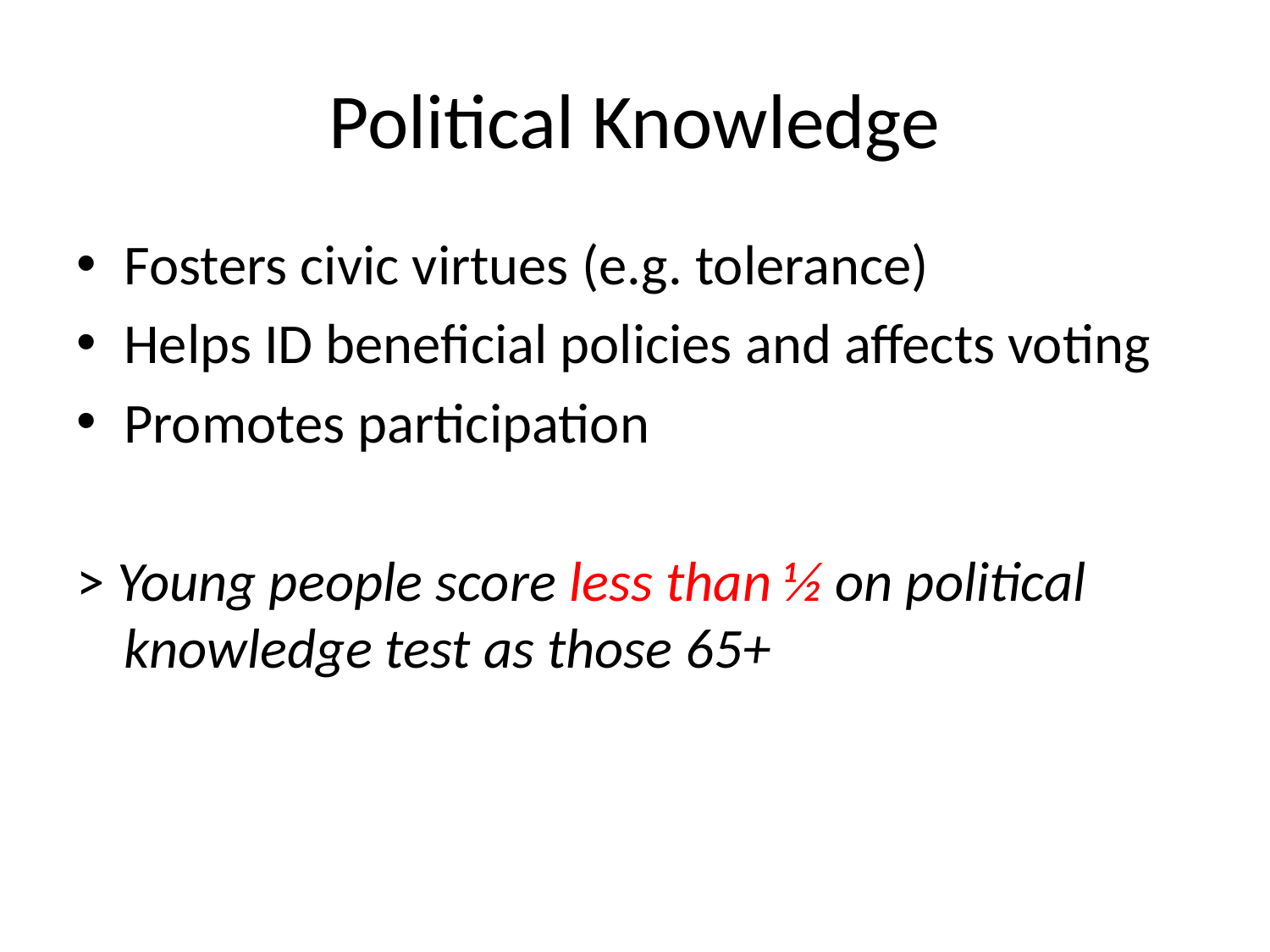

# Political Knowledge
Fosters civic virtues (e.g. tolerance)
Helps ID beneficial policies and affects voting
Promotes participation

> Young people score less than ½ on political knowledge test as those 65+